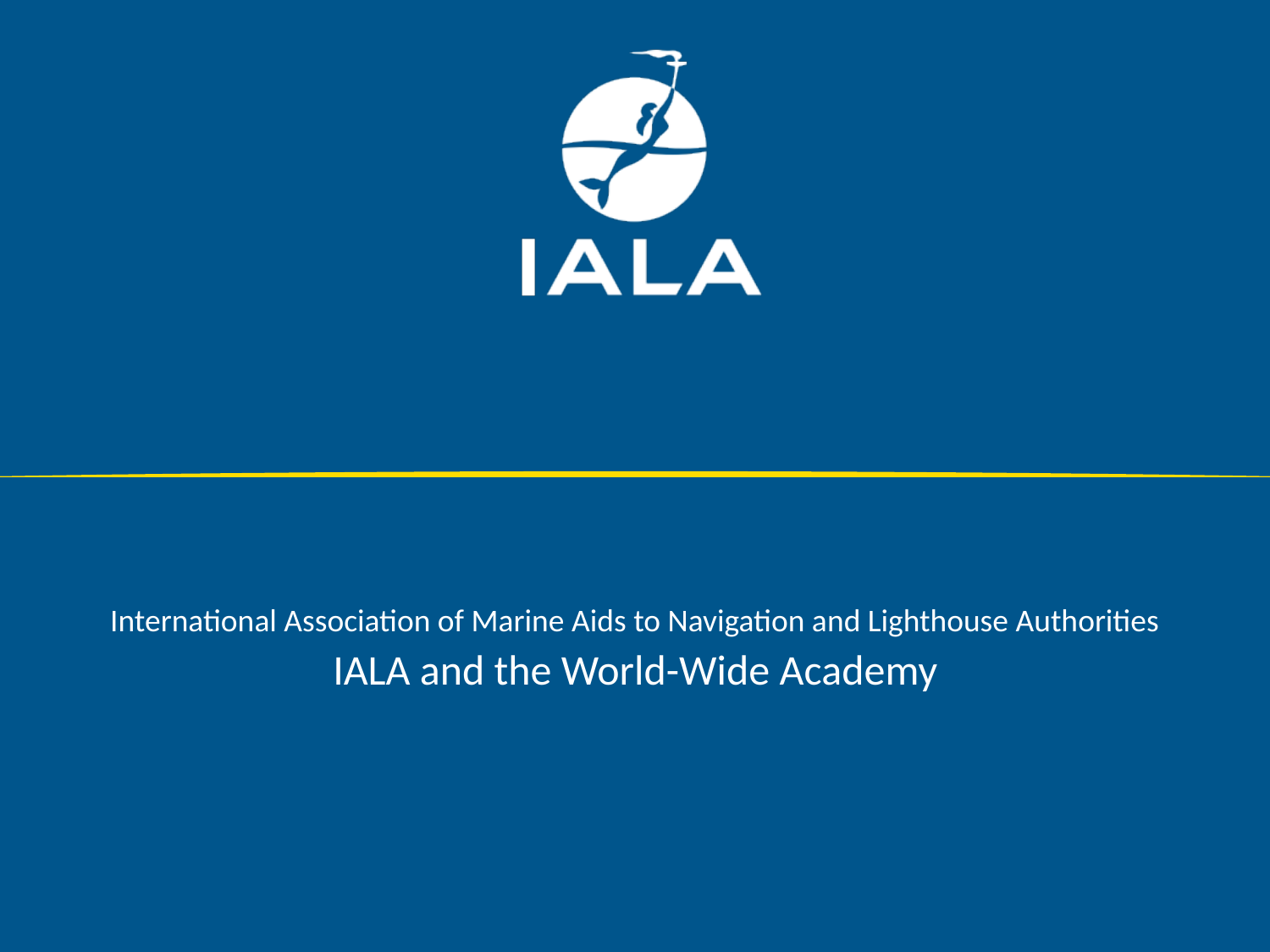

International Association of Marine Aids to Navigation and Lighthouse Authorities
IALA and the World-Wide Academy